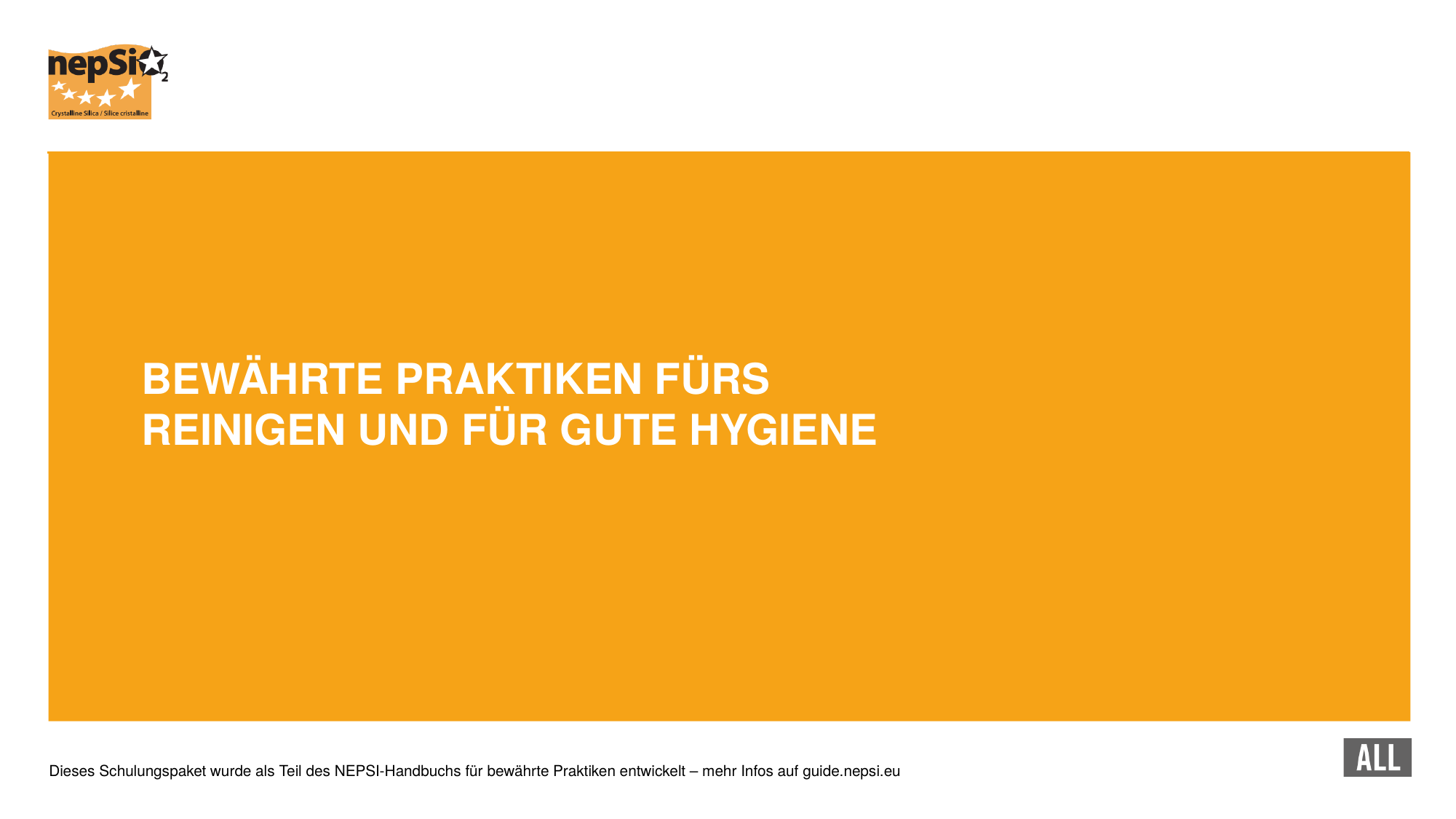

BEWÄHRTE PRAKTIKEN FÜRS REINIGEN UND FÜR GUTE HYGIENE